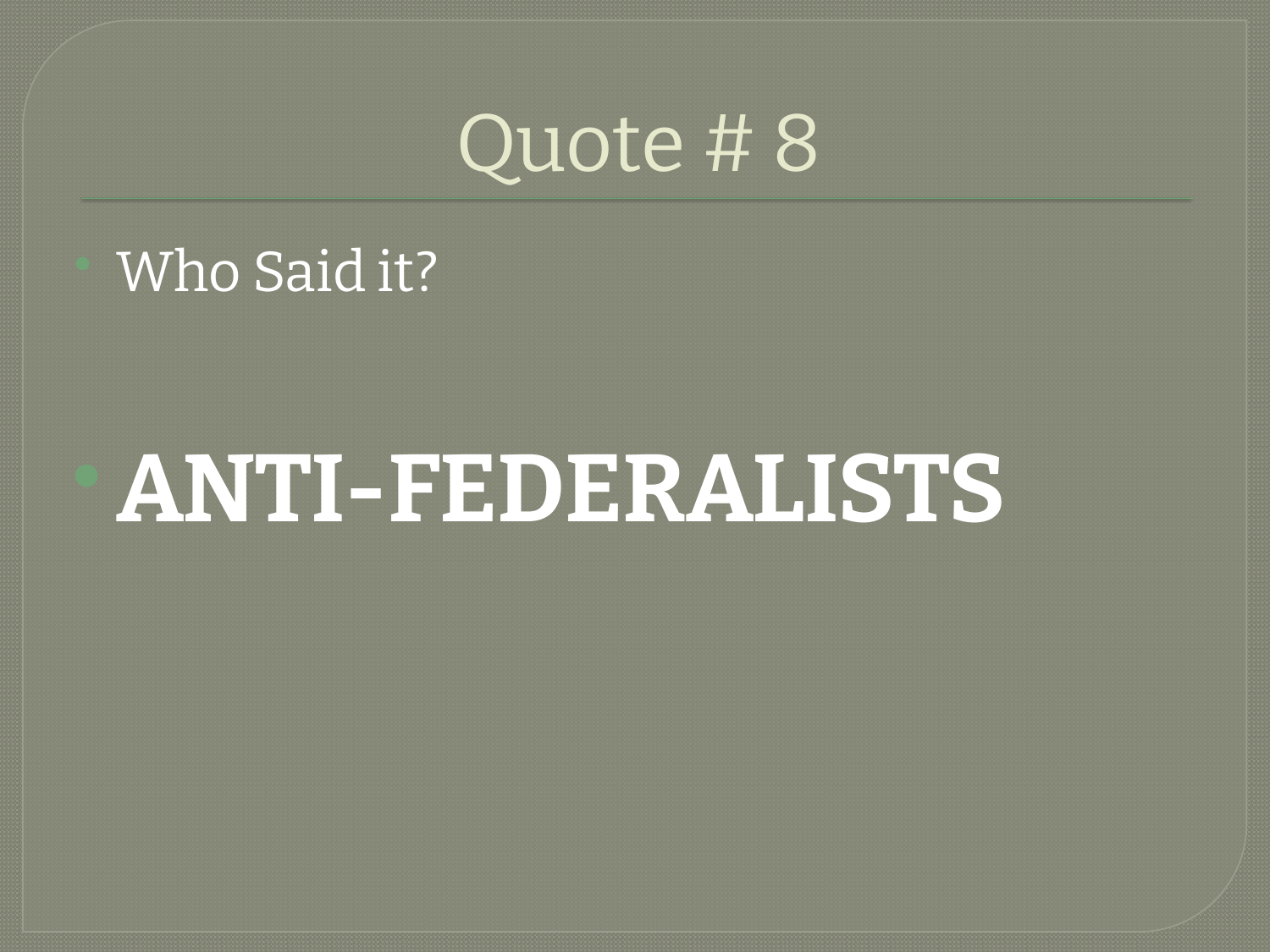

# Quote # 8
Who Said it?

ANTI-FEDERALISTS